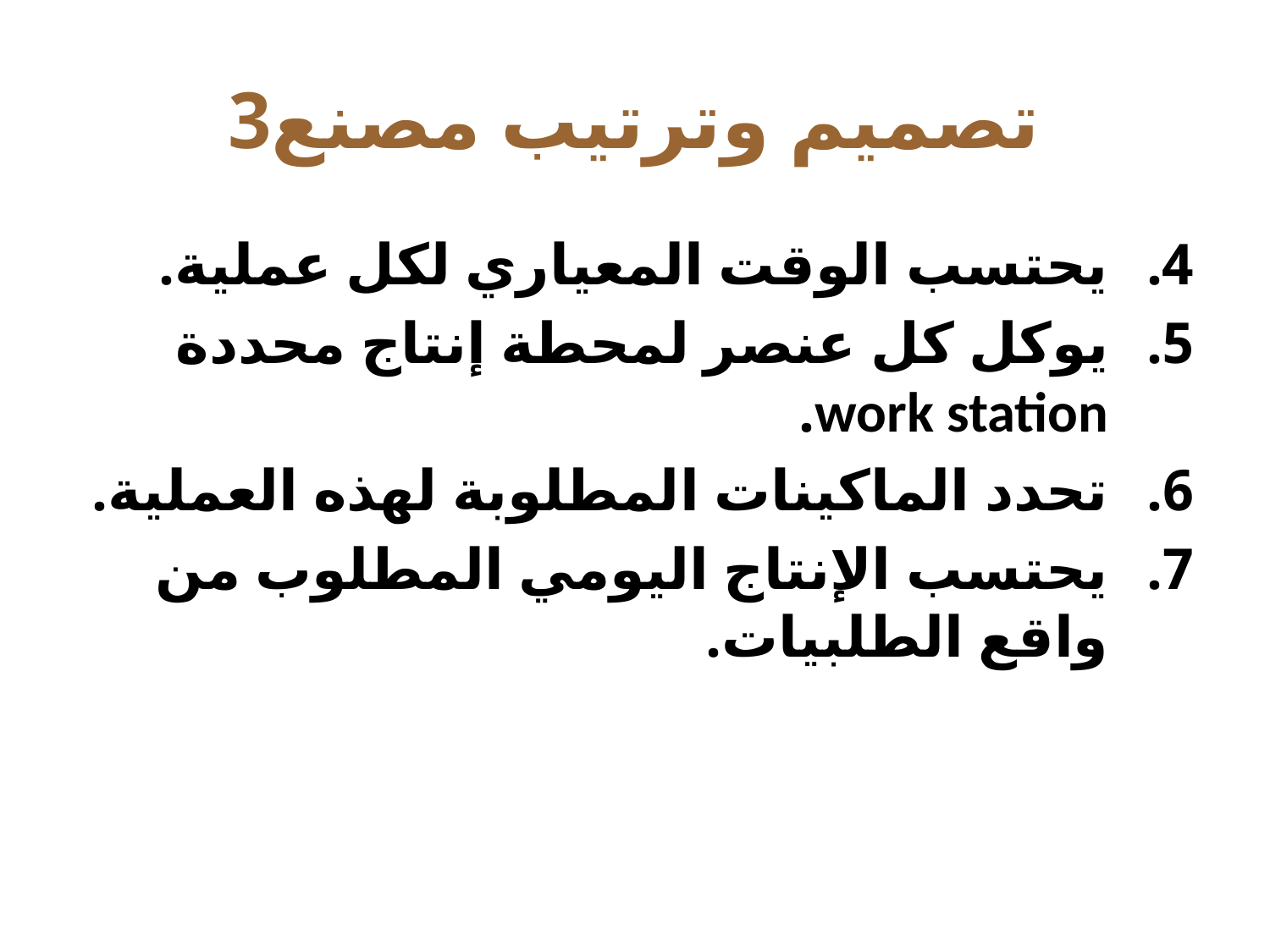

# تصميم وترتيب مصنع3
يحتسب الوقت المعياري لكل عملية.
يوكل كل عنصر لمحطة إنتاج محددة work station.
تحدد الماكينات المطلوبة لهذه العملية.
يحتسب الإنتاج اليومي المطلوب من واقع الطلبيات.